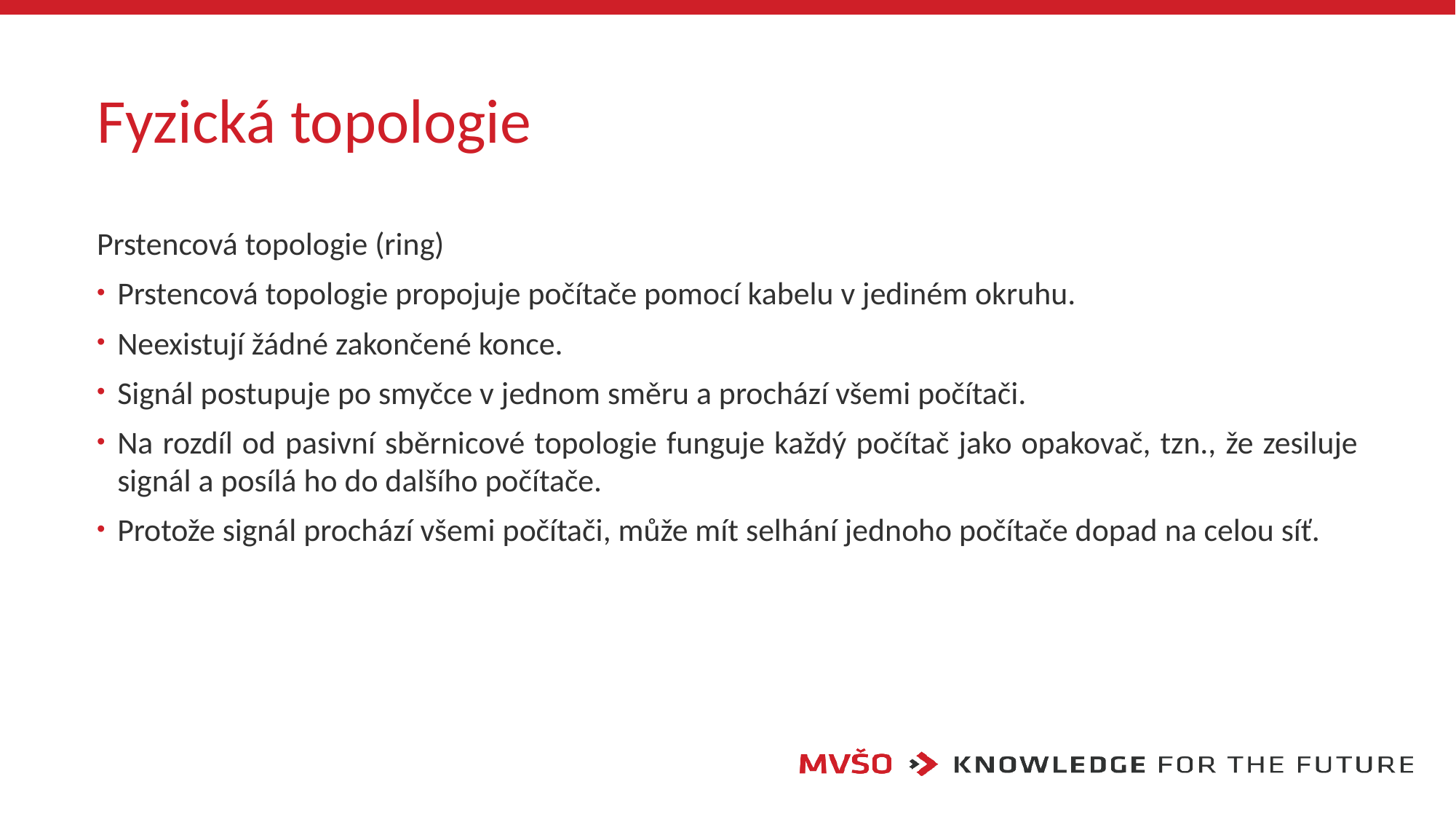

# Fyzická topologie
Prstencová topologie (ring)
Prstencová topologie propojuje počítače pomocí kabelu v jediném okruhu.
Neexistují žádné zakončené konce.
Signál postupuje po smyčce v jednom směru a prochází všemi počítači.
Na rozdíl od pasivní sběrnicové topologie funguje každý počítač jako opakovač, tzn., že zesiluje signál a posílá ho do dalšího počítače.
Protože signál prochází všemi počítači, může mít selhání jednoho počítače dopad na celou síť.